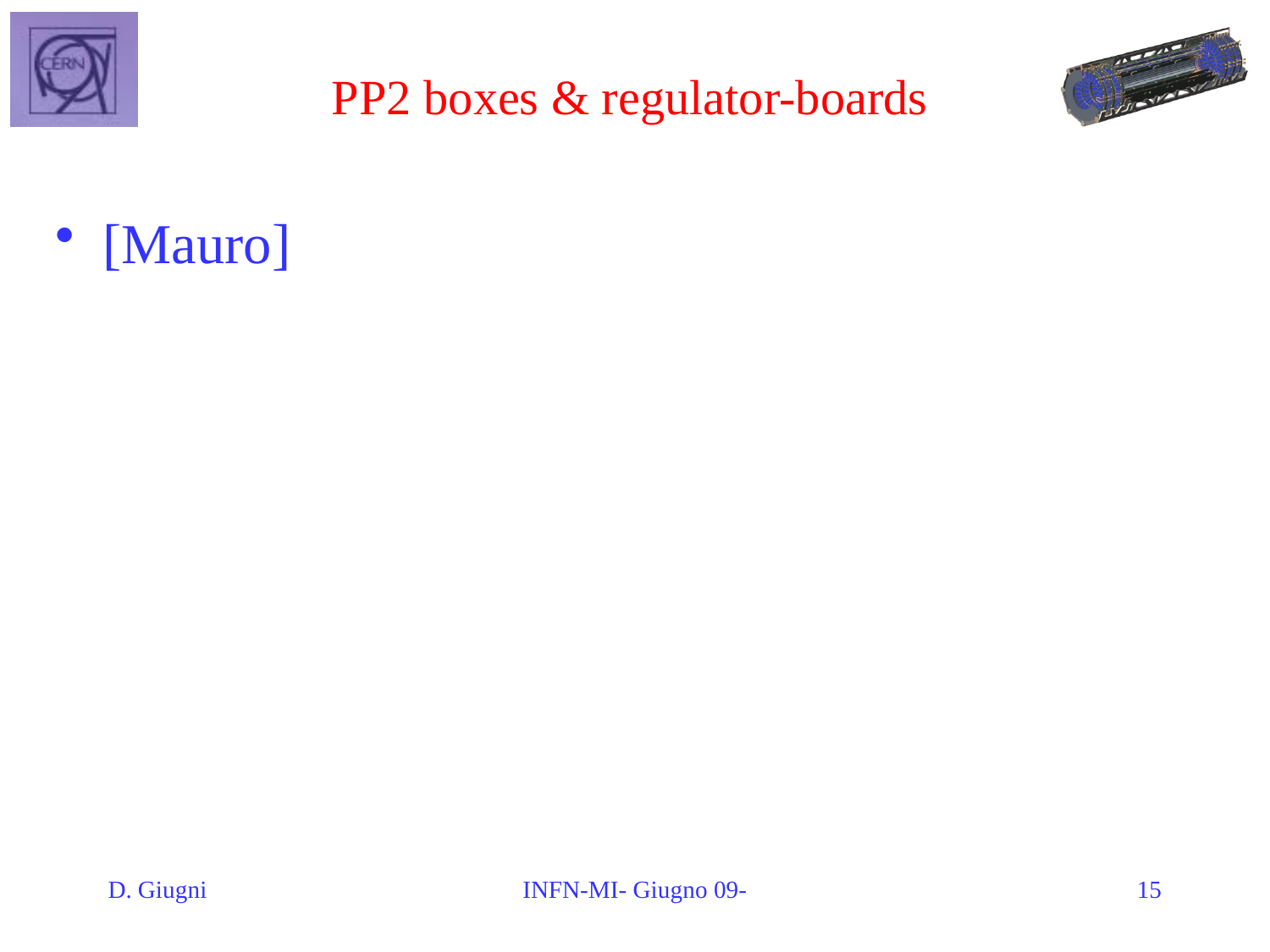

# PP2 boxes & regulator-boards
[Mauro]
D. Giugni
INFN-MI- Giugno 09-
15